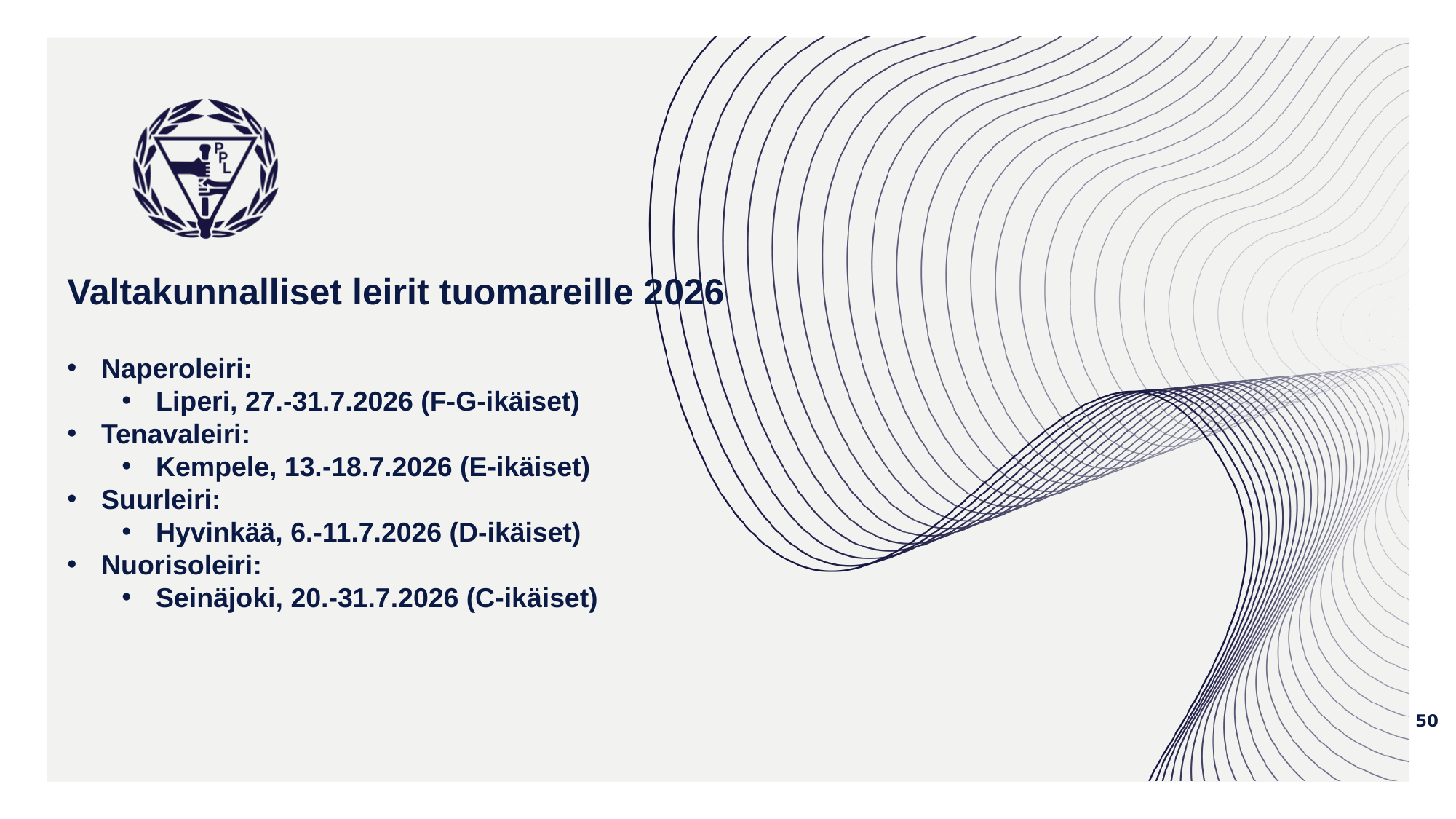

# Valtakunnalliset leirit tuomareille 2026
Naperoleiri:
Liperi, 27.-31.7.2026 (F-G-ikäiset)
Tenavaleiri:
Kempele, 13.-18.7.2026 (E-ikäiset)
Suurleiri:
Hyvinkää, 6.-11.7.2026 (D-ikäiset)
Nuorisoleiri:
Seinäjoki, 20.-31.7.2026 (C-ikäiset)

50